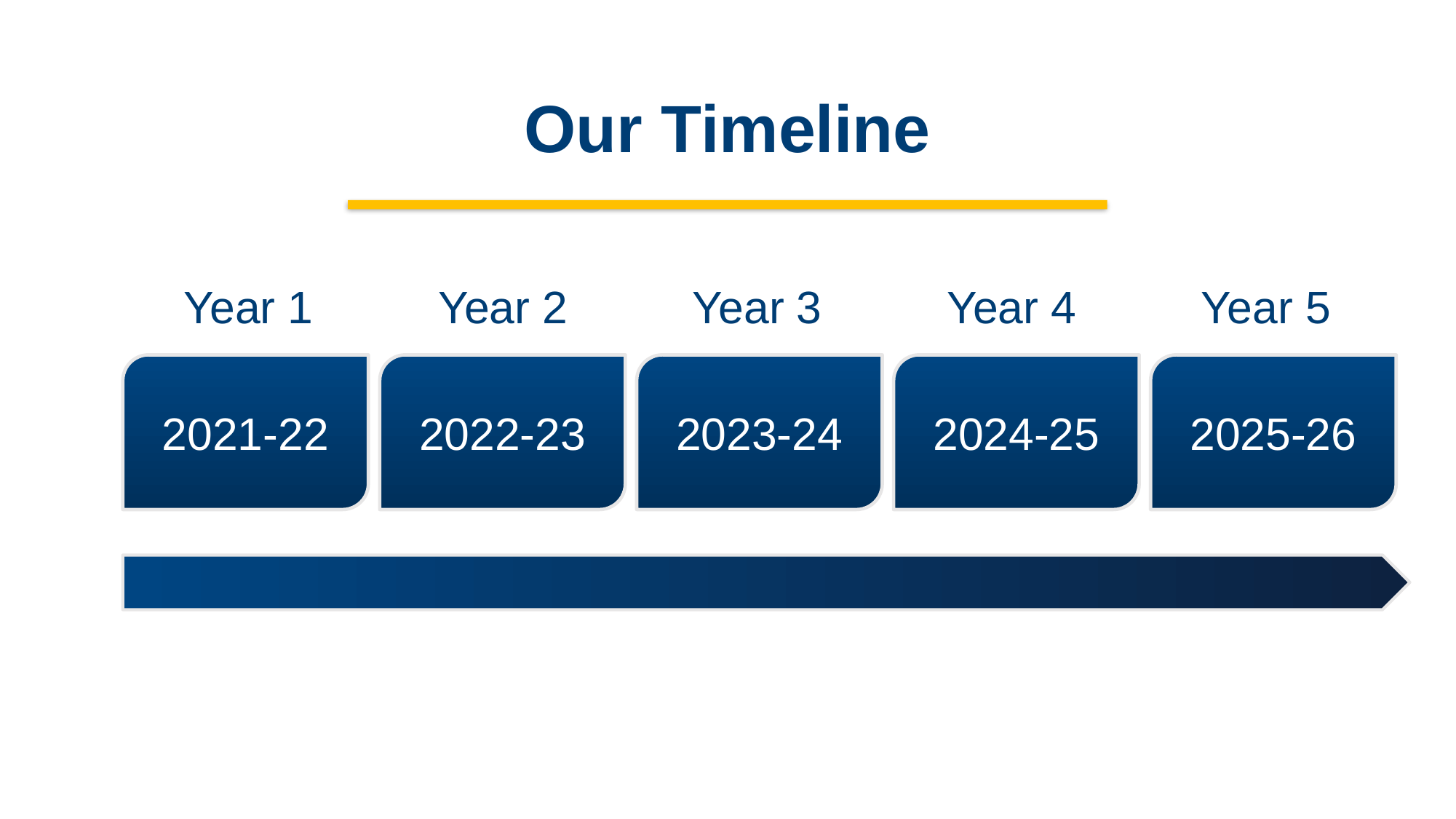

# Our Timeline
Year 1          Year 2          Year 3          Year 4          Year 5
2021-22
2022-23
2023-24
2024-25
2025-26